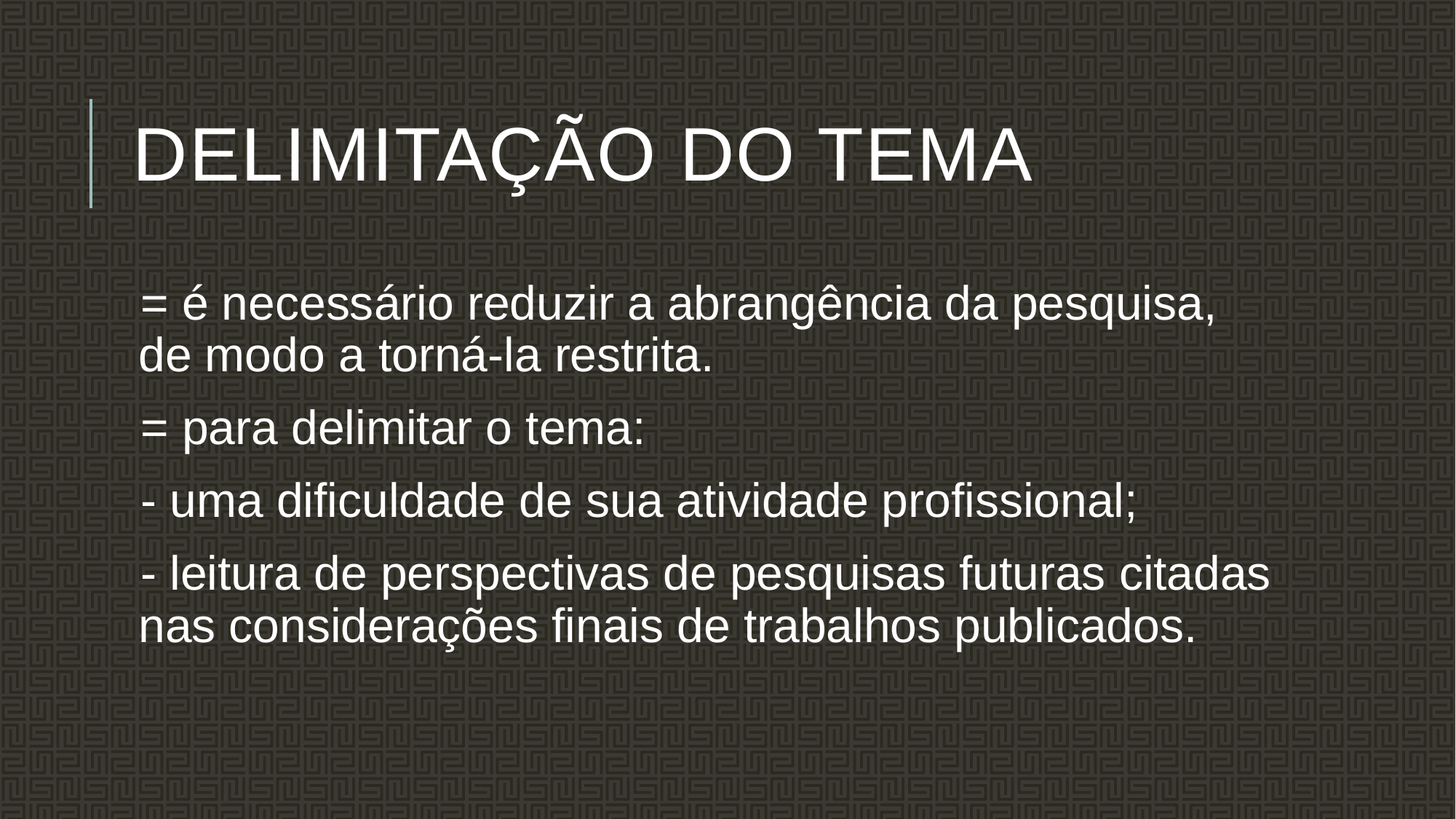

# Delimitação do tema
= é necessário reduzir a abrangência da pesquisa, de modo a torná-la restrita.
= para delimitar o tema:
- uma dificuldade de sua atividade profissional;
- leitura de perspectivas de pesquisas futuras citadas nas considerações finais de trabalhos publicados.